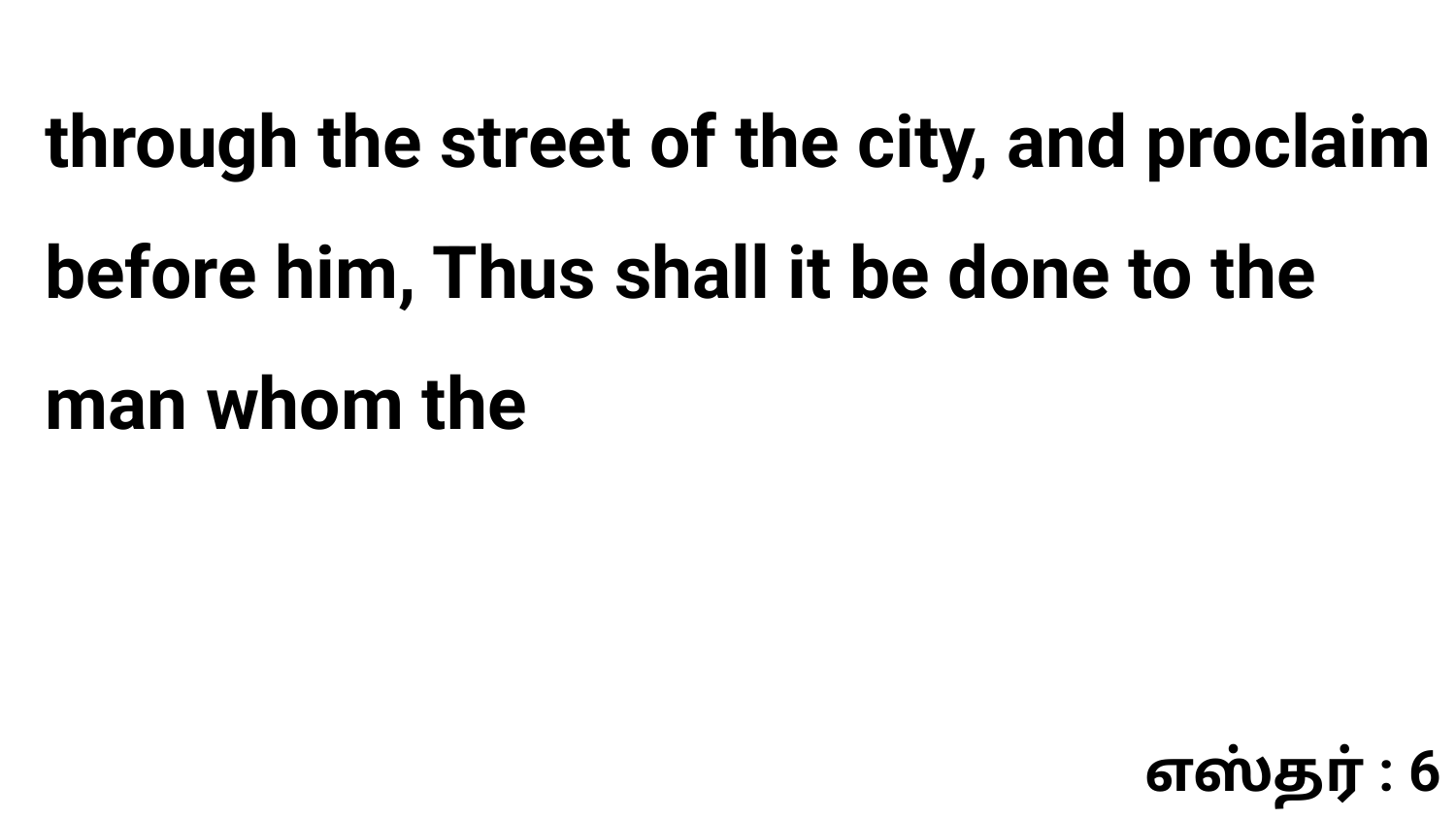

through the street of the city, and proclaim before him, Thus shall it be done to the man whom the
எஸ்தர் : 6